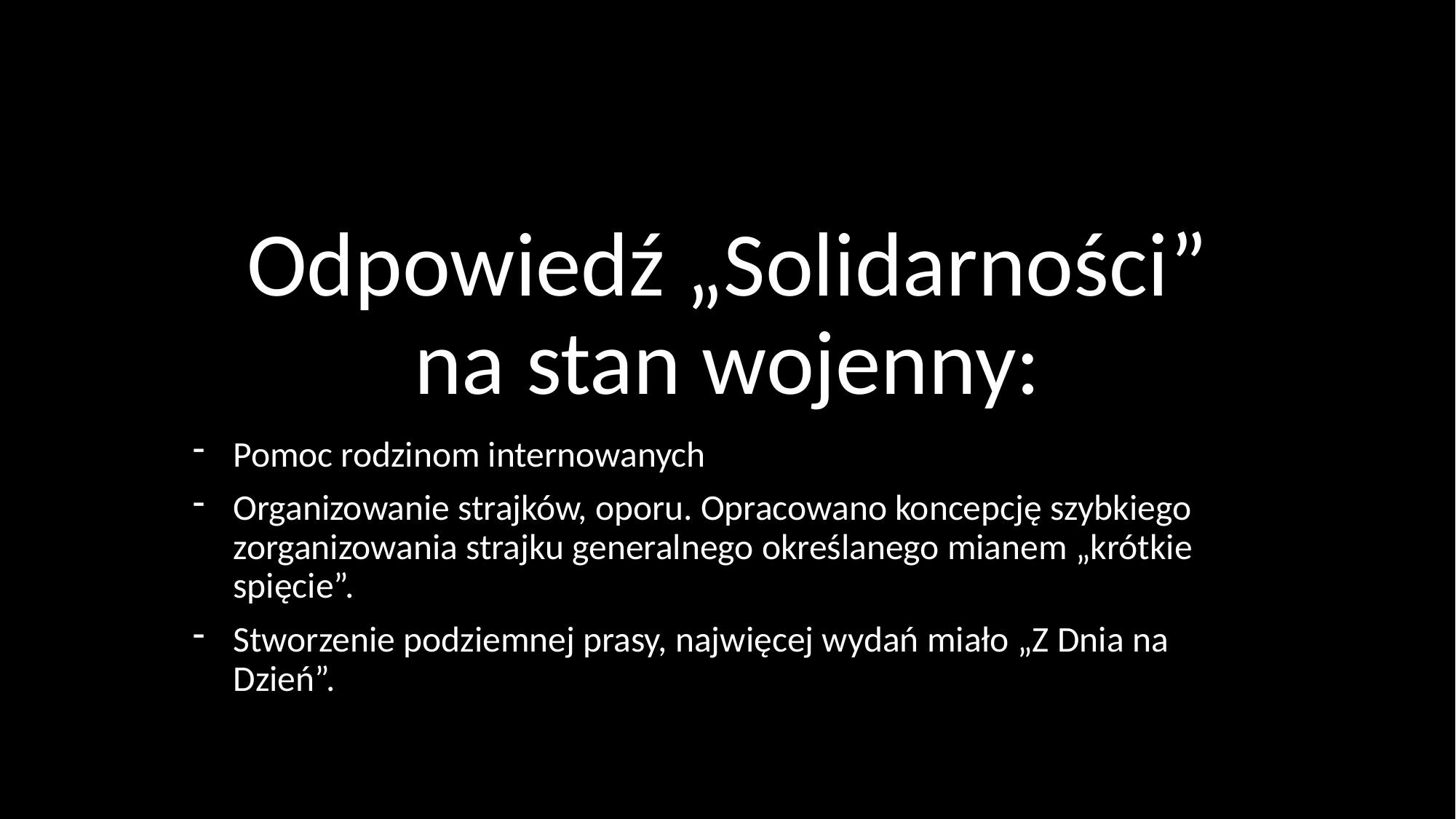

# Odpowiedź „Solidarności” na stan wojenny:
Pomoc rodzinom internowanych
Organizowanie strajków, oporu. Opracowano koncepcję szybkiego zorganizowania strajku generalnego określanego mianem „krótkie spięcie”.
Stworzenie podziemnej prasy, najwięcej wydań miało „Z Dnia na Dzień”.